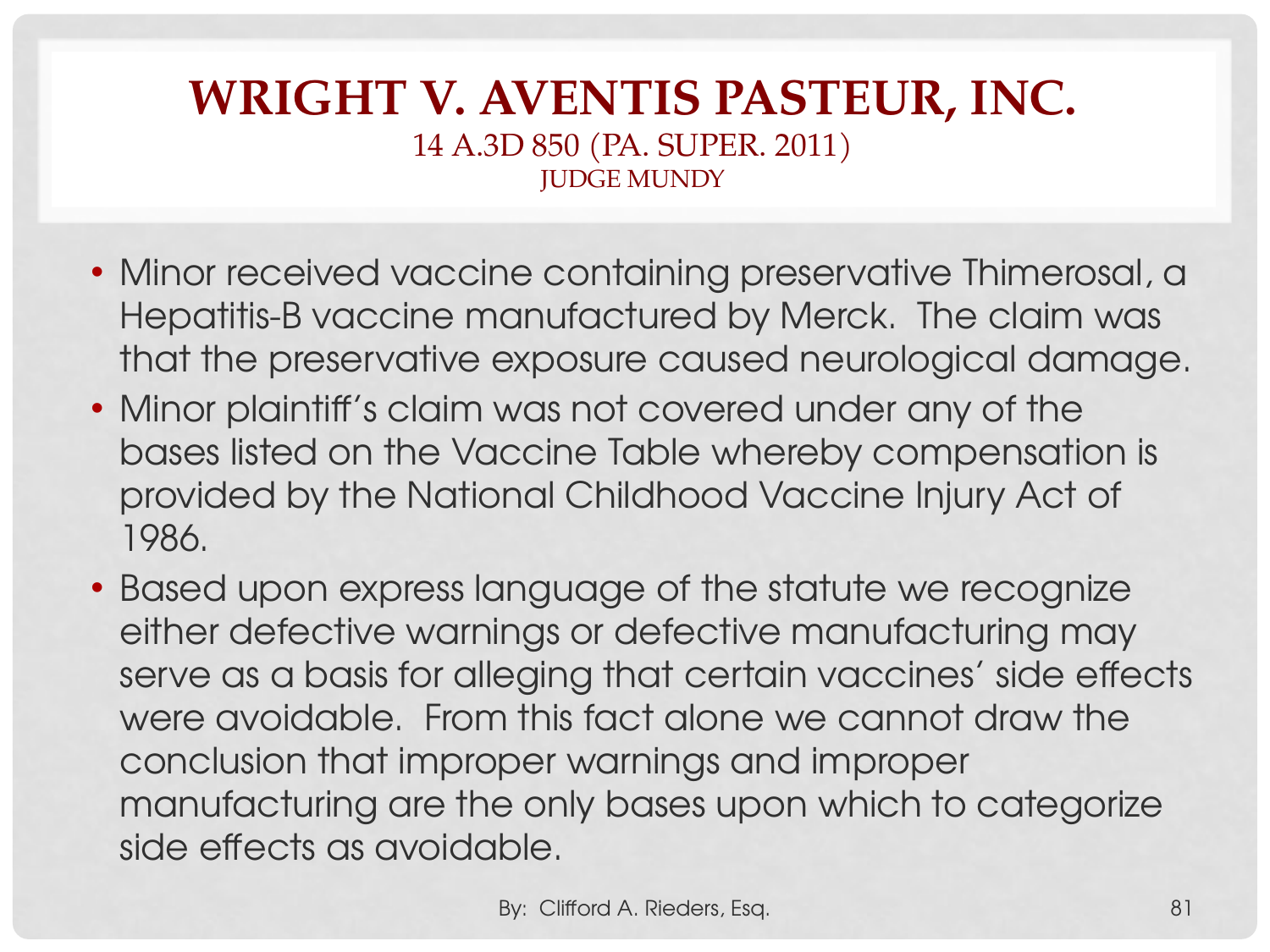

# Wright v. aventis pasteur, inc. 14 a.3d 850 (pa. super. 2011) judge mundy
Minor received vaccine containing preservative Thimerosal, a Hepatitis-B vaccine manufactured by Merck.  The claim was that the preservative exposure caused neurological damage.
Minor plaintiff’s claim was not covered under any of the bases listed on the Vaccine Table whereby compensation is provided by the National Childhood Vaccine Injury Act of 1986.
Based upon express language of the statute we recognize either defective warnings or defective manufacturing may serve as a basis for alleging that certain vaccines’ side effects were avoidable.  From this fact alone we cannot draw the conclusion that improper warnings and improper manufacturing are the only bases upon which to categorize side effects as avoidable.
By:  Clifford A. Rieders, Esq.
81